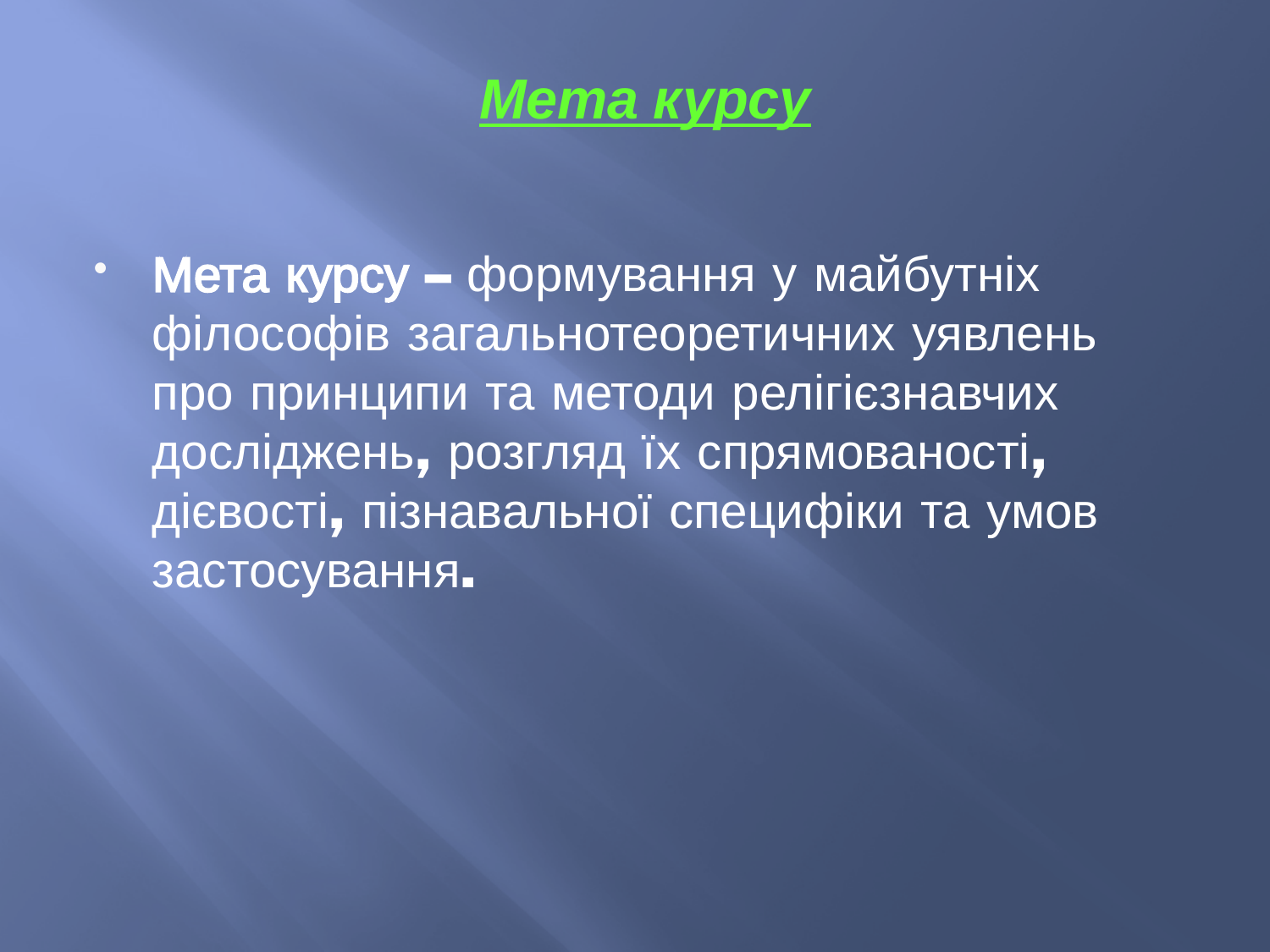

Мета курсу
Мета курсу – формування у майбутніх філософів загальнотеоретичних уявлень про принципи та методи релігієзнавчих досліджень, розгляд їх спрямованості, дієвості, пізнавальної специфіки та умов застосування.